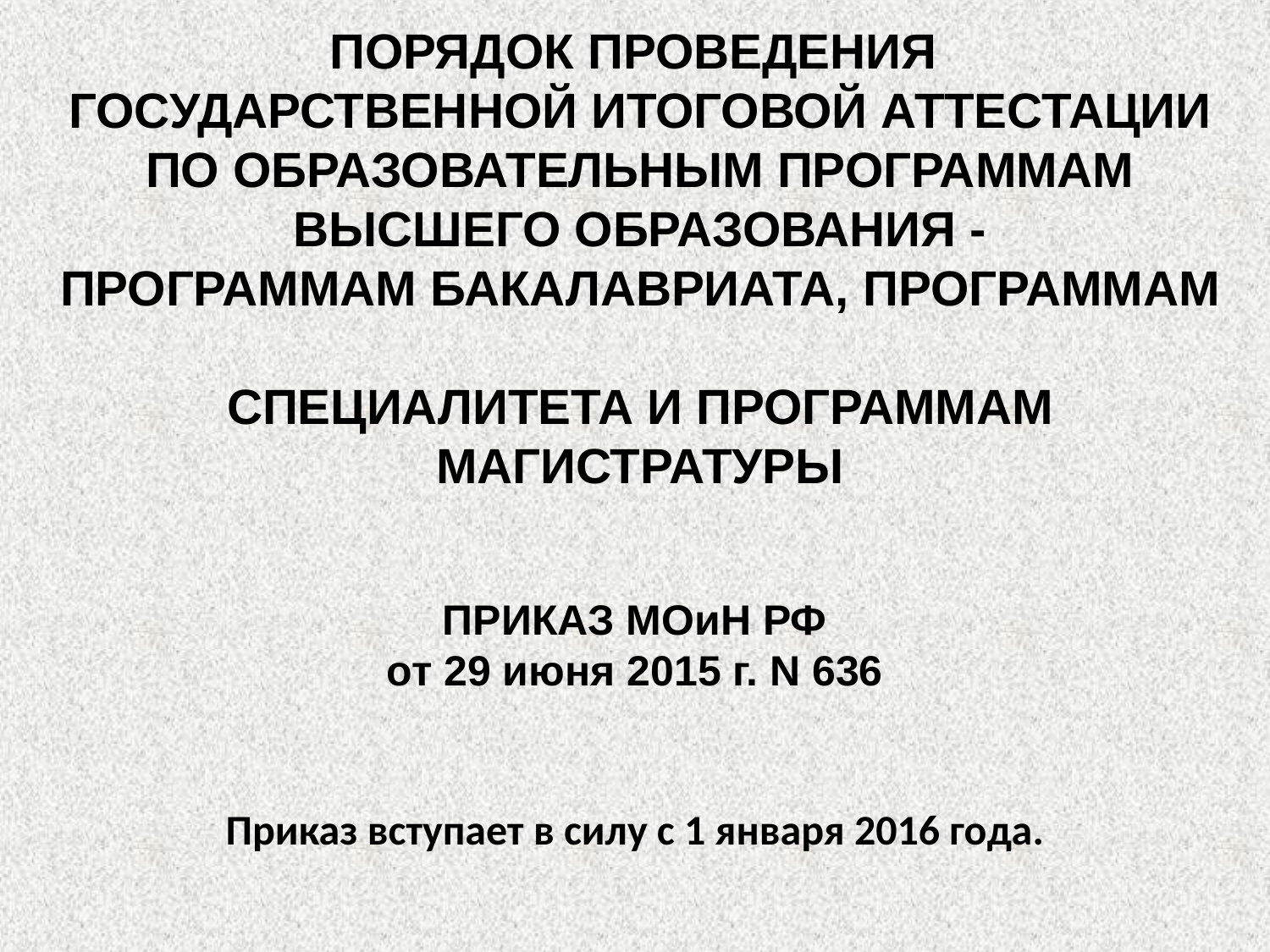

# ПОРЯДОК ПРОВЕДЕНИЯ ГОСУДАРСТВЕННОЙ ИТОГОВОЙ АТТЕСТАЦИИ ПО ОБРАЗОВАТЕЛЬНЫМ ПРОГРАММАМ ВЫСШЕГО ОБРАЗОВАНИЯ - ПРОГРАММАМ БАКАЛАВРИАТА, ПРОГРАММАМ СПЕЦИАЛИТЕТА И ПРОГРАММАМ МАГИСТРАТУРЫ

ПРИКАЗ МОиН РФ
от 29 июня 2015 г. N 636
Приказ вступает в силу с 1 января 2016 года.